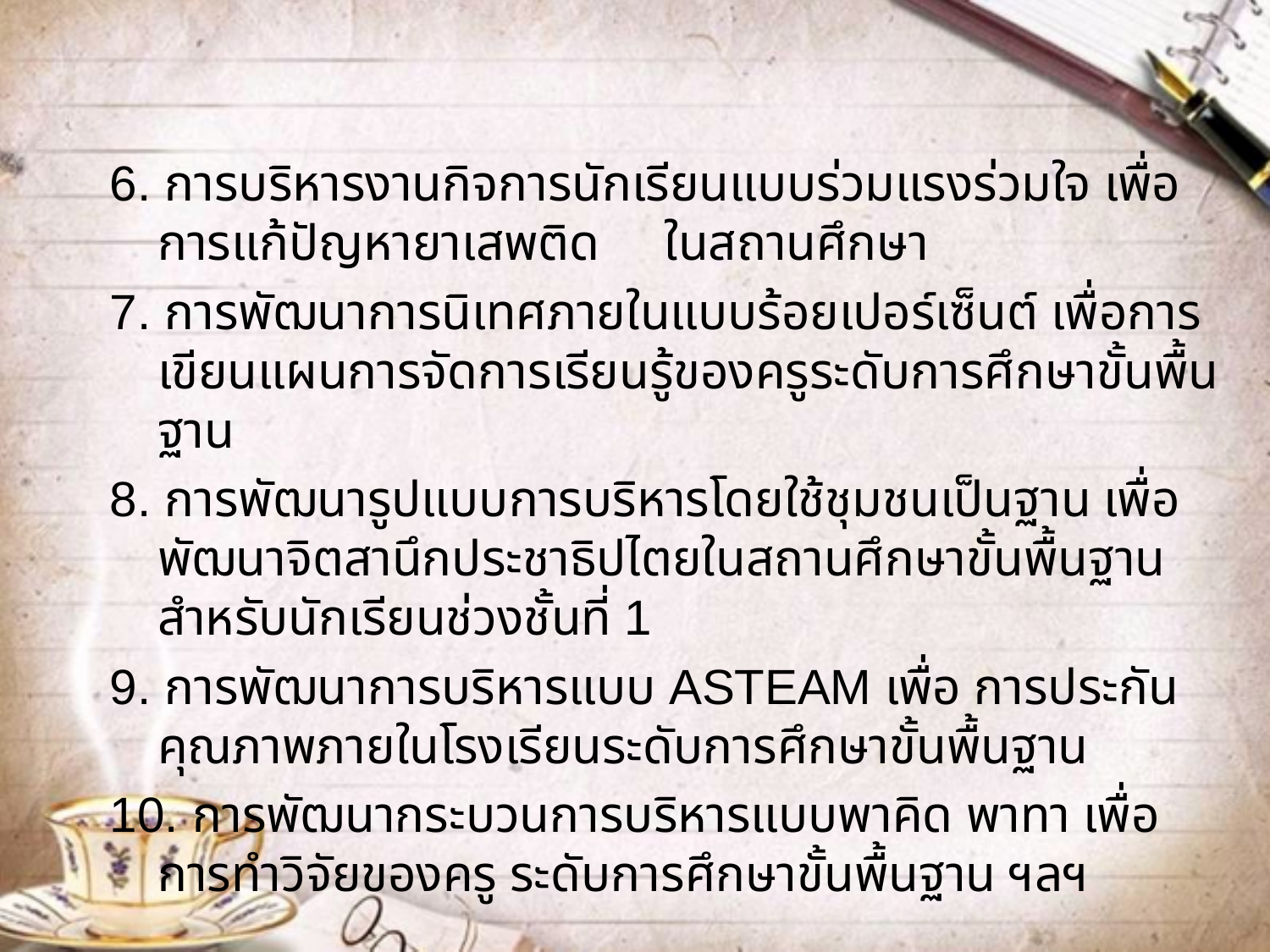

6. การบริหารงานกิจการนักเรียนแบบร่วมแรงร่วมใจ เพื่อการแก้ปัญหายาเสพติด     ในสถานศึกษา
7. การพัฒนาการนิเทศภายในแบบร้อยเปอร์เซ็นต์ เพื่อการเขียนแผนการจัดการเรียนรู้ของครูระดับการศึกษาขั้นพื้นฐาน
8. การพัฒนารูปแบบการบริหารโดยใช้ชุมชนเป็นฐาน เพื่อพัฒนาจิตสานึกประชาธิปไตยในสถานศึกษาขั้นพื้นฐาน สำหรับนักเรียนช่วงชั้นที่ 1
9. การพัฒนาการบริหารแบบ ASTEAM เพื่อ การประกันคุณภาพภายในโรงเรียนระดับการศึกษาขั้นพื้นฐาน
10. การพัฒนากระบวนการบริหารแบบพาคิด พาทา เพื่อการทำวิจัยของครู ระดับการศึกษาขั้นพื้นฐาน ฯลฯ